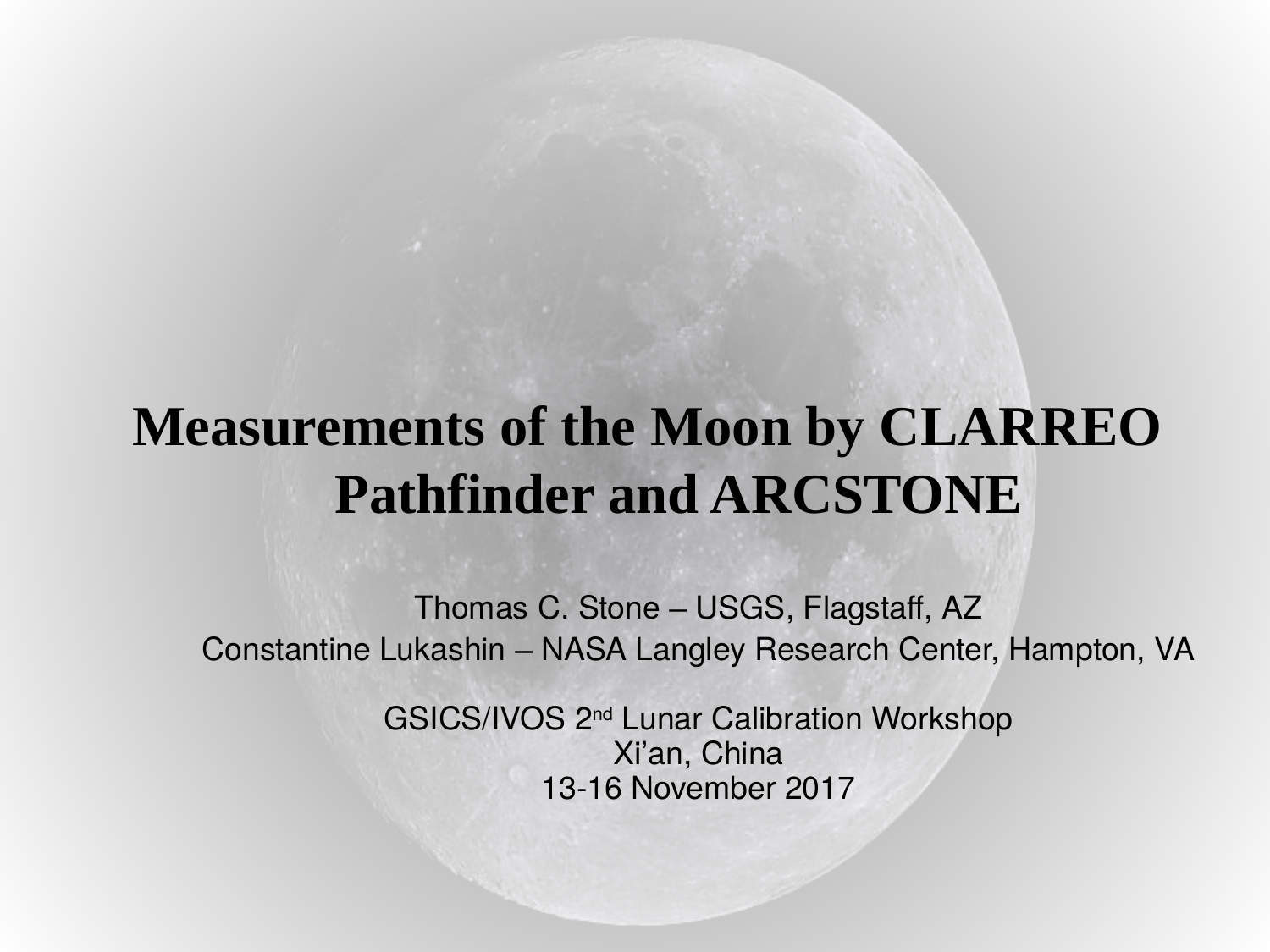

# Measurements of the Moon by CLARREO Pathfinder and ARCSTONE
Thomas C. Stone ‒ USGS, Flagstaff, AZ
Constantine Lukashin ‒ NASA Langley Research Center, Hampton, VA

GSICS/IVOS 2nd Lunar Calibration Workshop
Xi’an, China
13-16 November 2017